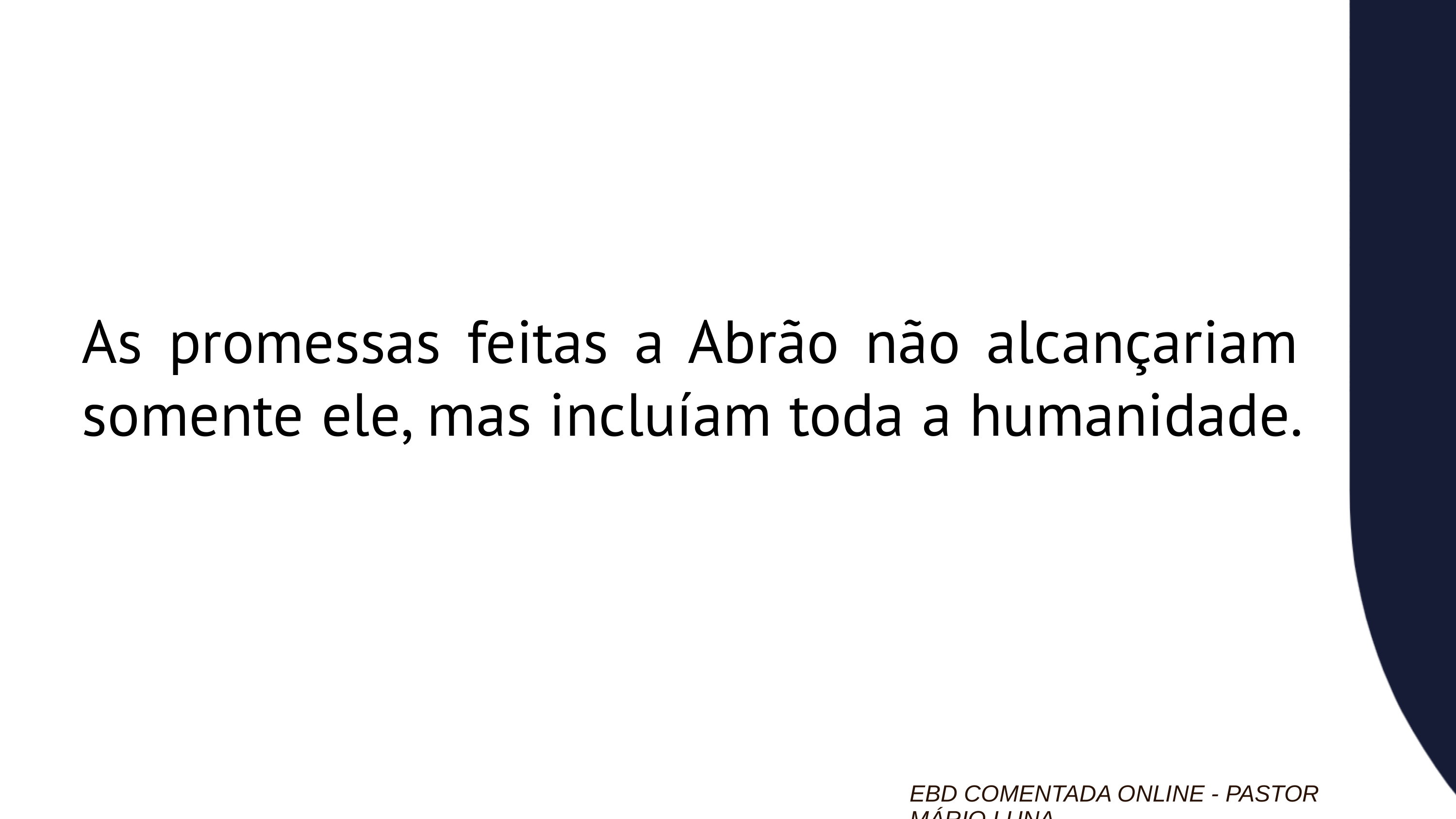

As promessas feitas a Abrão não alcançariam somente ele, mas incluíam toda a humanidade.
EBD COMENTADA ONLINE - PASTOR MÁRIO LUNA